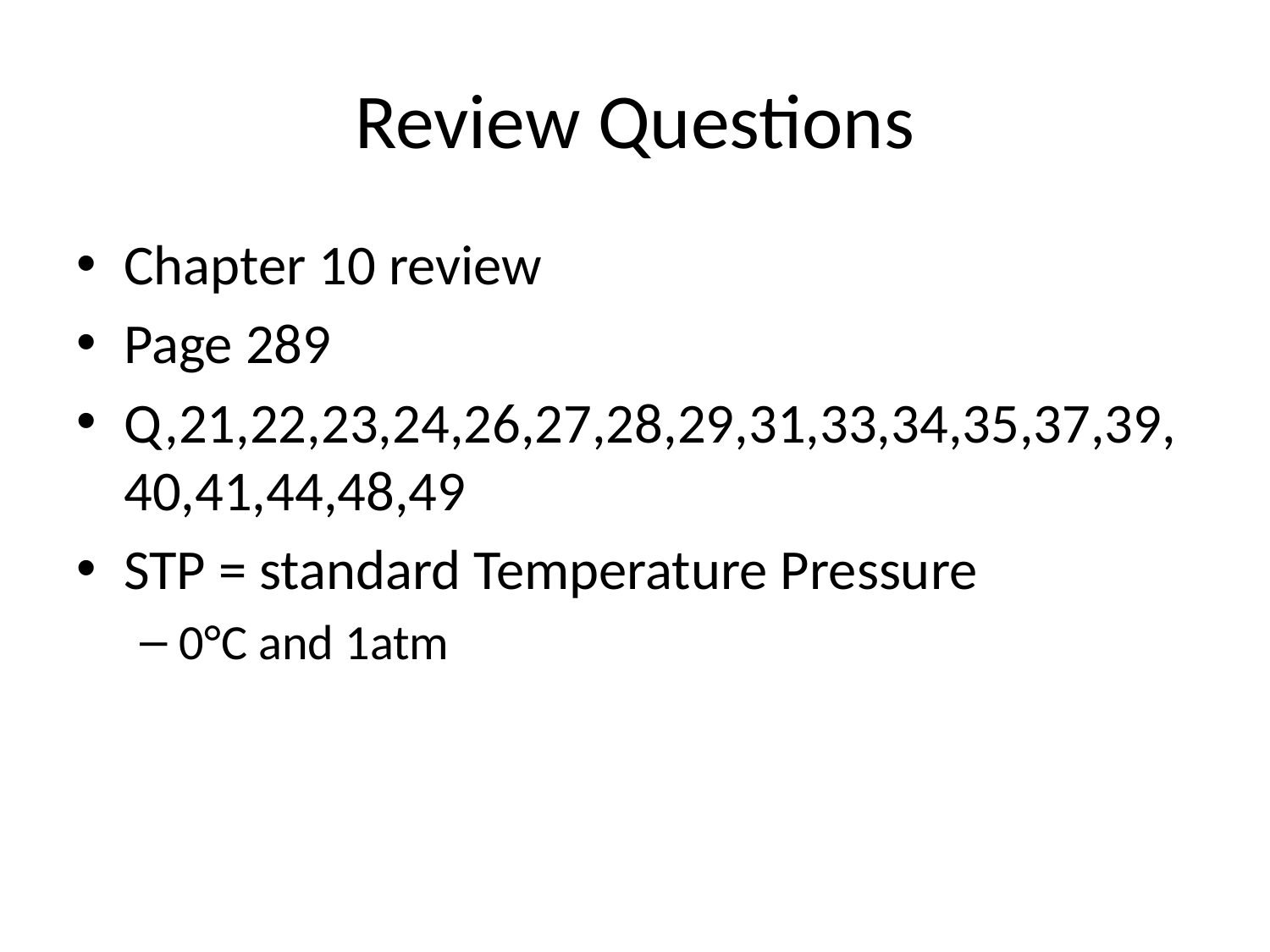

# Review Questions
Chapter 10 review
Page 289
Q,21,22,23,24,26,27,28,29,31,33,34,35,37,39,40,41,44,48,49
STP = standard Temperature Pressure
0°C and 1atm